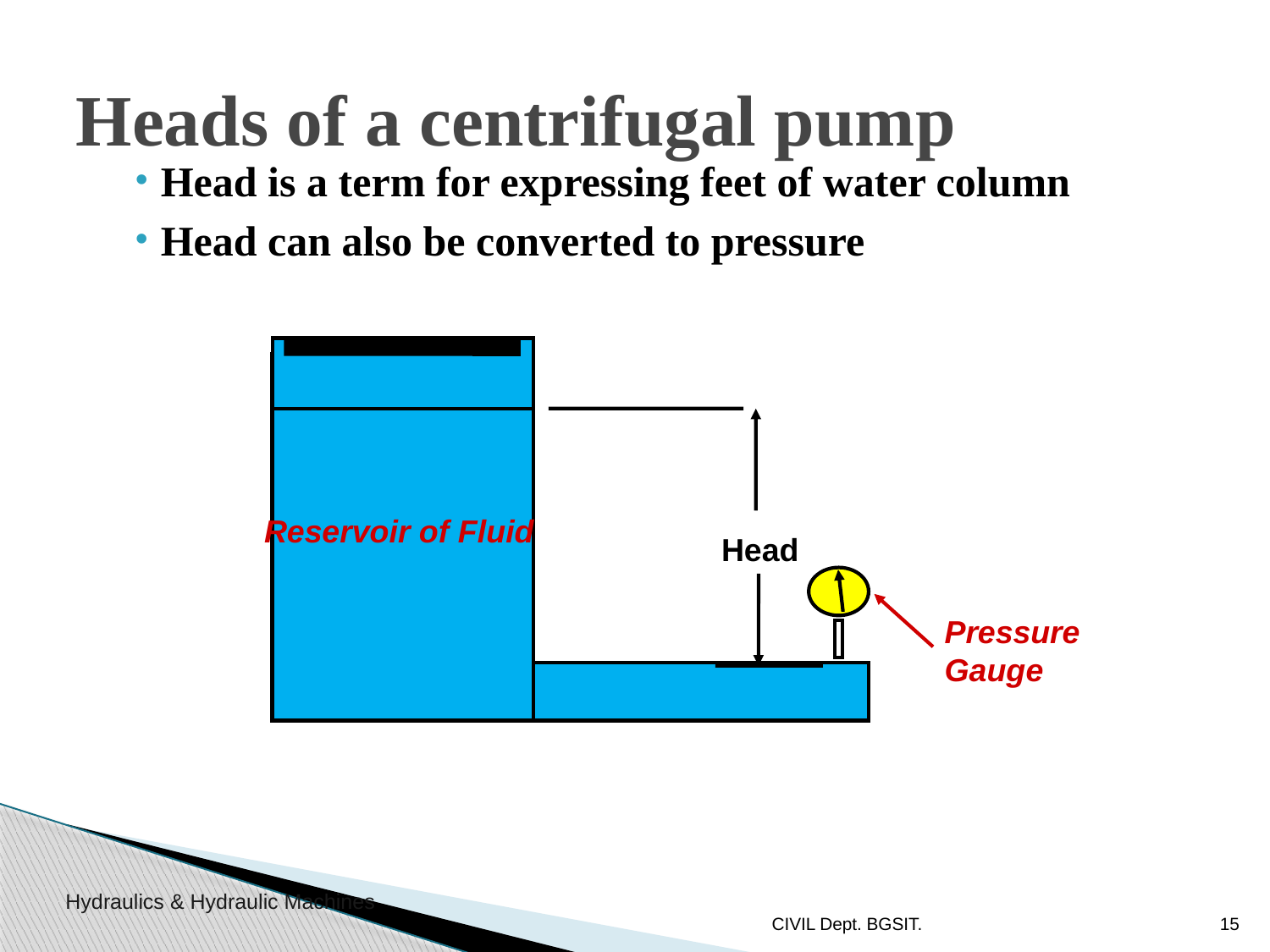

# Heads of a centrifugal pump
Head is a term for expressing feet of water column
Head can also be converted to pressure

Reservoir of Fluid
Head

Pressure
Gauge

CIVIL Dept. BGSIT.
15